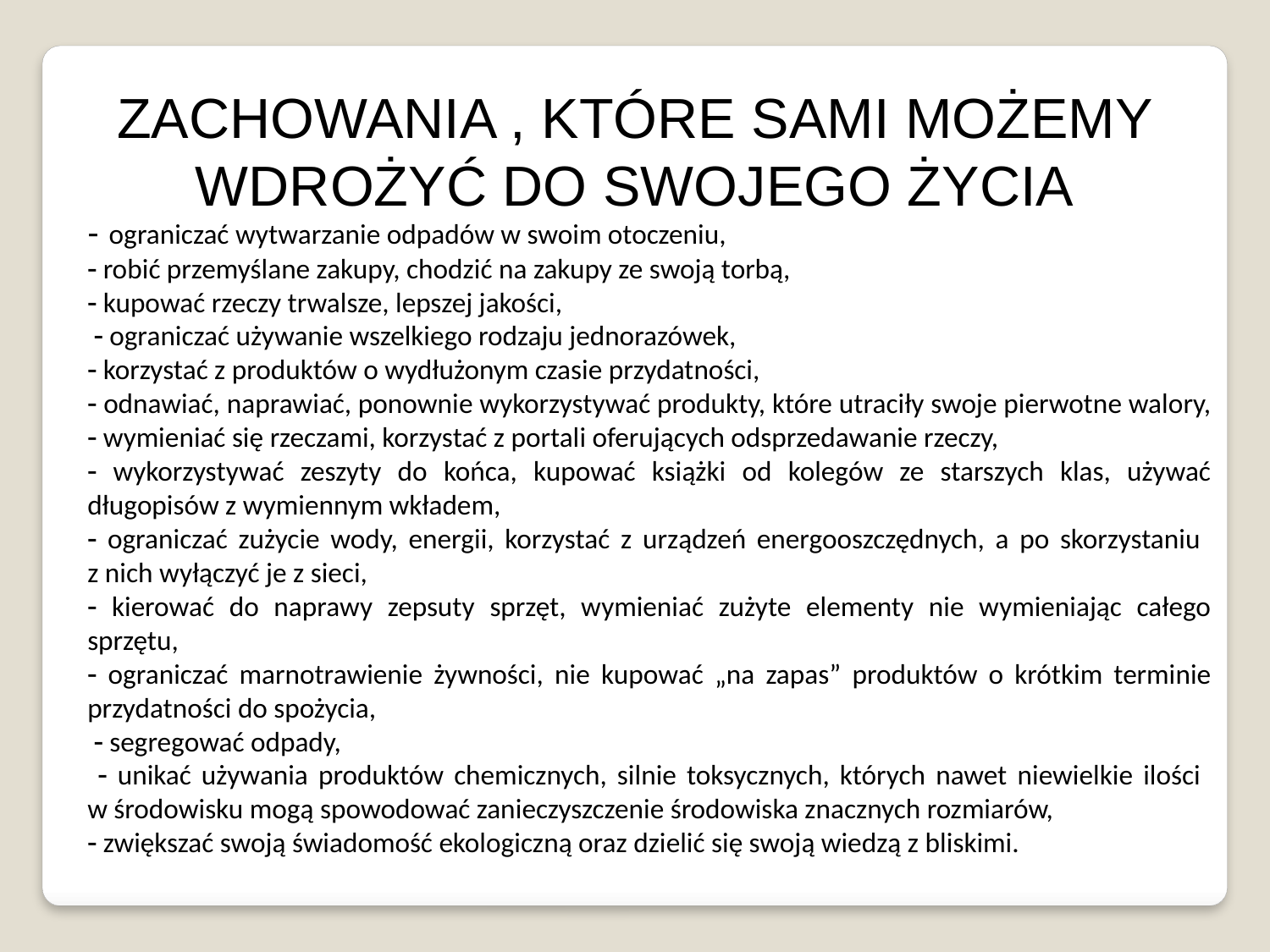

ZACHOWANIA , KTÓRE SAMI MOŻEMY WDROŻYĆ DO SWOJEGO ŻYCIA
- ograniczać wytwarzanie odpadów w swoim otoczeniu,
− robić przemyślane zakupy, chodzić na zakupy ze swoją torbą,
− kupować rzeczy trwalsze, lepszej jakości,
 − ograniczać używanie wszelkiego rodzaju jednorazówek,
− korzystać z produktów o wydłużonym czasie przydatności,
− odnawiać, naprawiać, ponownie wykorzystywać produkty, które utraciły swoje pierwotne walory,
− wymieniać się rzeczami, korzystać z portali oferujących odsprzedawanie rzeczy,
− wykorzystywać zeszyty do końca, kupować książki od kolegów ze starszych klas, używać długopisów z wymiennym wkładem,
− ograniczać zużycie wody, energii, korzystać z urządzeń energooszczędnych, a po skorzystaniu
z nich wyłączyć je z sieci,
− kierować do naprawy zepsuty sprzęt, wymieniać zużyte elementy nie wymieniając całego sprzętu,
− ograniczać marnotrawienie żywności, nie kupować „na zapas” produktów o krótkim terminie przydatności do spożycia,
 − segregować odpady,
 − unikać używania produktów chemicznych, silnie toksycznych, których nawet niewielkie ilości
w środowisku mogą spowodować zanieczyszczenie środowiska znacznych rozmiarów,
− zwiększać swoją świadomość ekologiczną oraz dzielić się swoją wiedzą z bliskimi.